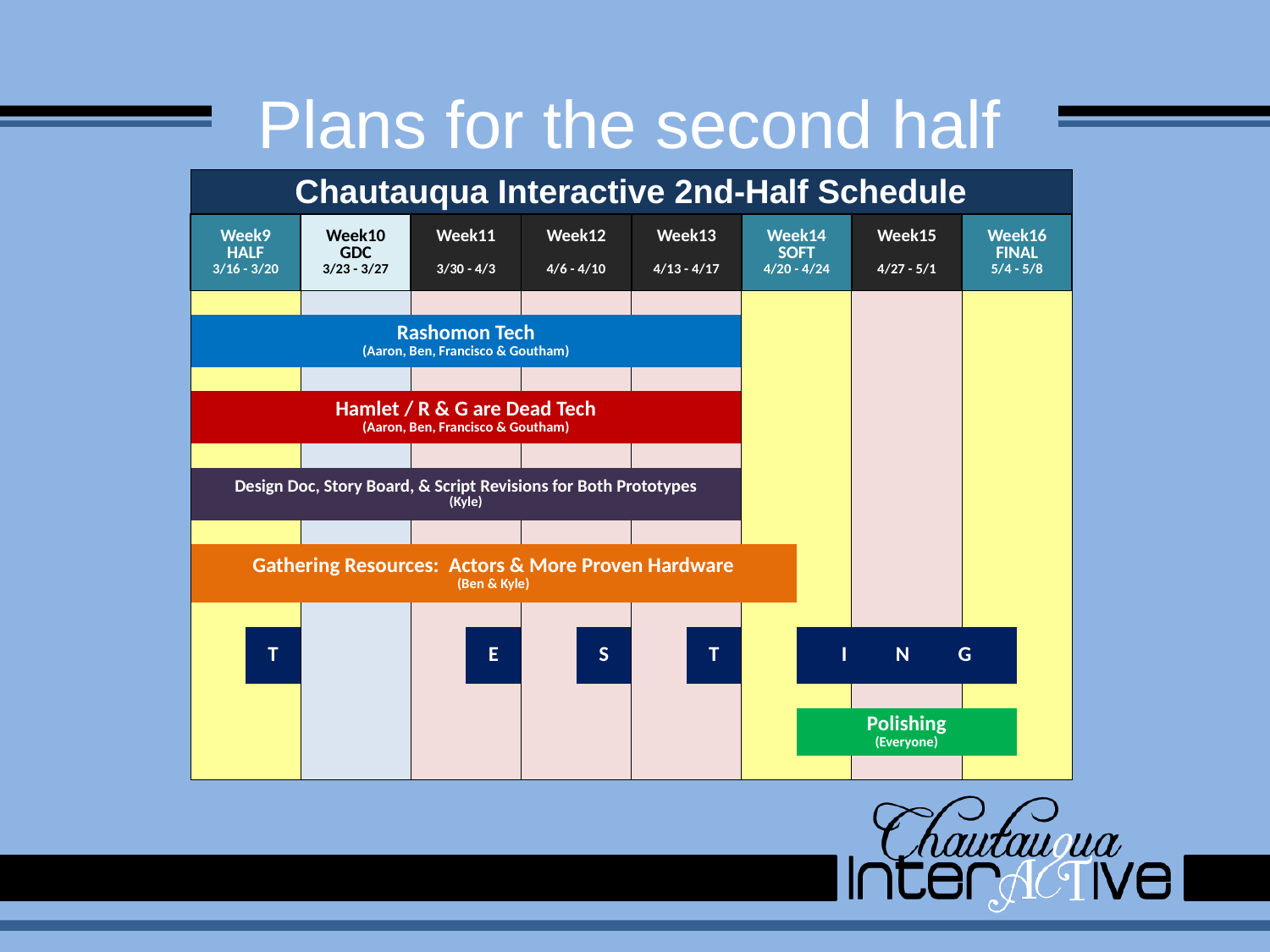

# Plans for the second half
| Chautauqua Interactive 2nd-Half Schedule |  |  |  |  |  |  |  |  |  |  |  |  |  |  |  |
| --- | --- | --- | --- | --- | --- | --- | --- | --- | --- | --- | --- | --- | --- | --- | --- |
| Week9 HALF 3/16 - 3/20 |  | Week10 GDC 3/23 - 3/27 |  | Week11 3/30 - 4/3 |  | Week12 4/6 - 4/10 |  | Week13 4/13 - 4/17 |  | Week14 SOFT 4/20 - 4/24 |  | Week15 4/27 - 5/1 |  | Week16 FINAL 5/4 - 5/8 |  |
|  |  |  |  |  |  |  |  |  |  |  |  |  |  |  |  |
| Rashomon Tech (Aaron, Ben, Francisco & Goutham) |  |  |  |  |  |  |  |  |  |  |  |  |  |  |  |
|  |  |  |  |  |  |  |  |  |  |  |  |  |  |  |  |
|  |  |  |  |  |  |  |  |  |  |  |  |  |  |  |  |
| Hamlet / R & G are Dead Tech (Aaron, Ben, Francisco & Goutham) |  |  |  |  |  |  |  |  |  |  |  |  |  |  |  |
|  |  |  |  |  |  |  |  |  |  |  |  |  |  |  |  |
|  |  |  |  |  |  |  |  |  |  |  |  |  |  |  |  |
| Design Doc, Story Board, & Script Revisions for Both Prototypes (Kyle) |  |  |  |  |  |  |  |  |  |  |  |  |  |  |  |
|  |  |  |  |  |  |  |  |  |  |  |  |  |  |  |  |
|  |  |  |  |  |  |  |  |  |  |  |  |  |  |  |  |
| Gathering Resources: Actors & More Proven Hardware (Ben & Kyle) |  |  |  |  |  |  |  |  |  |  |  |  |  |  |  |
|  |  |  |  |  |  |  |  |  |  |  |  |  |  |  |  |
|  |  |  |  |  |  |  |  |  |  |  |  |  |  |  |  |
|  | T |  |  |  | E |  | S |  | T |  | I N G |  |  |  |  |
|  |  |  |  |  |  |  |  |  |  |  |  |  |  |  |  |
|  |  |  |  |  |  |  |  |  |  |  |  |  |  |  |  |
|  |  |  |  |  |  |  |  |  |  |  | Polishing (Everyone) |  |  |  |  |
|  |  |  |  |  |  |  |  |  |  |  |  |  |  |  |  |
|  |  |  |  |  |  |  |  |  |  |  |  |  |  |  |  |